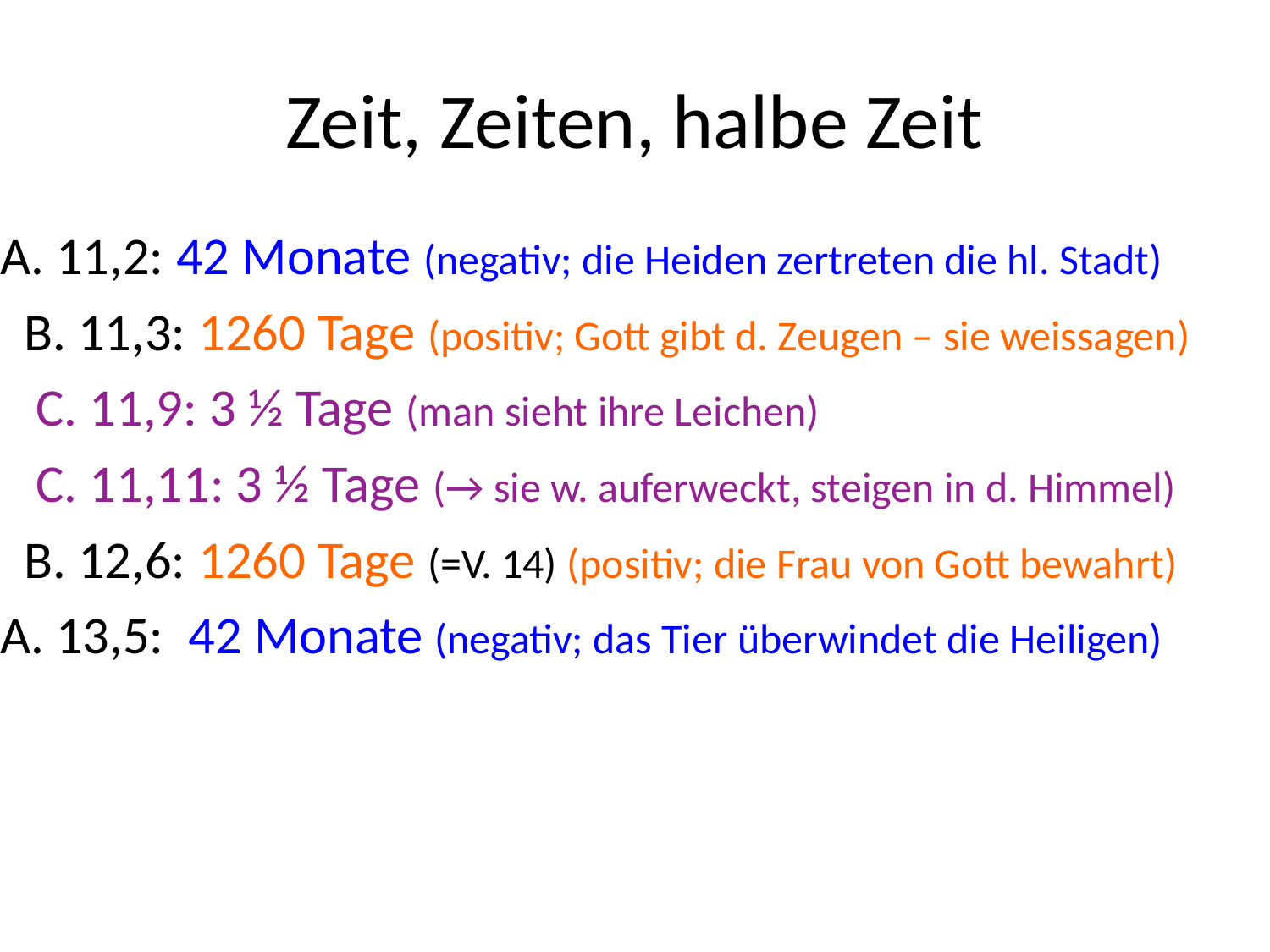

# Zeit, Zeiten, halbe Zeit
A. 11,2: 42 Monate (negativ; die Heiden zertreten die hl. Stadt)
  B. 11,3: 1260 Tage (positiv; Gott gibt d. Zeugen – sie weissagen)
   C. 11,9: 3 ½ Tage (man sieht ihre Leichen)
   C. 11,11: 3 ½ Tage (→ sie w. auferweckt, steigen in d. Himmel)
  B. 12,6: 1260 Tage (=V. 14) (positiv; die Frau von Gott bewahrt)
A. 13,5:  42 Monate (negativ; das Tier überwindet die Heiligen)